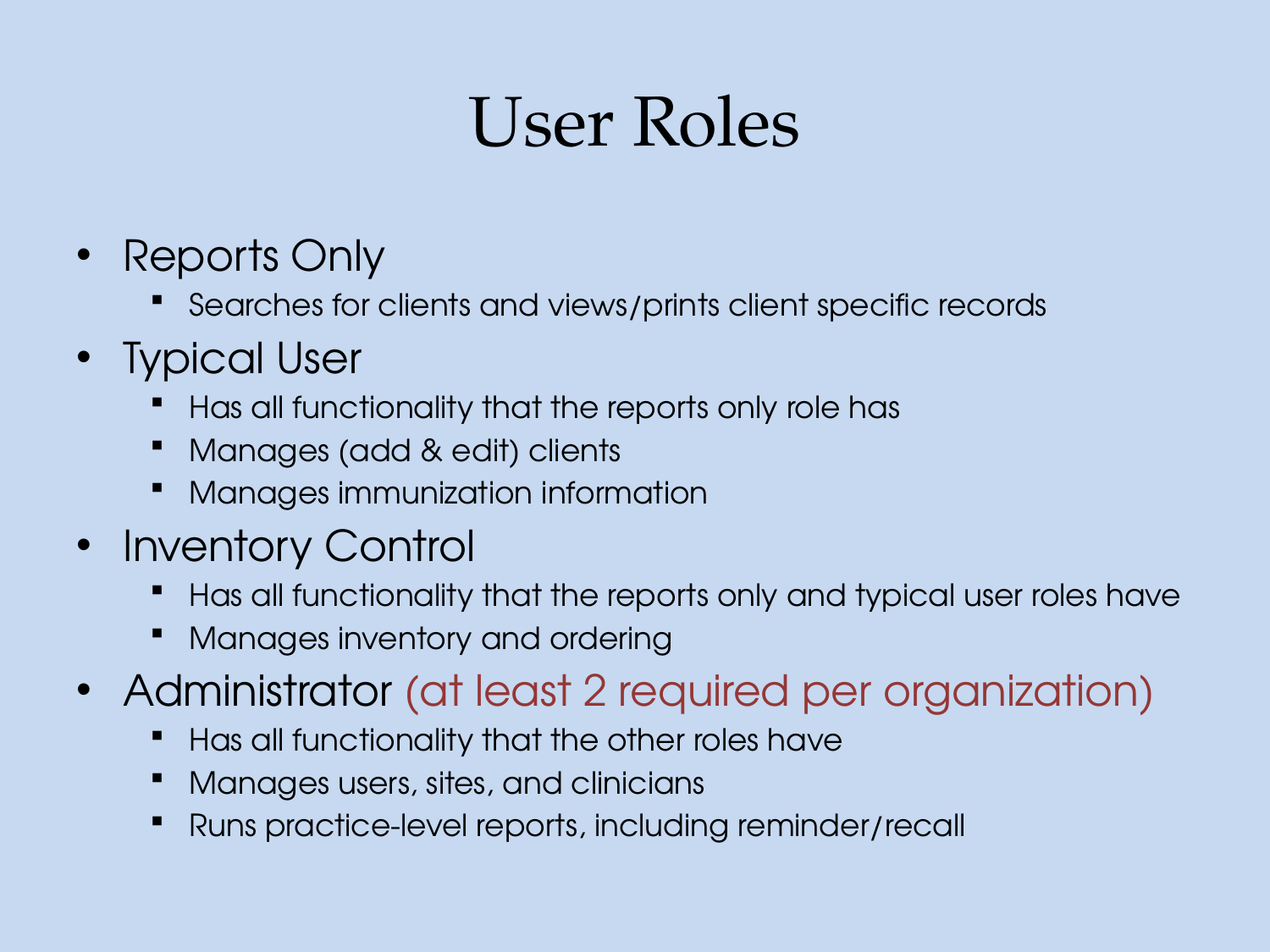

# User Roles
Reports Only
Searches for clients and views/prints client specific records
Typical User
Has all functionality that the reports only role has
Manages (add & edit) clients
Manages immunization information
Inventory Control
Has all functionality that the reports only and typical user roles have
Manages inventory and ordering
Administrator (at least 2 required per organization)
Has all functionality that the other roles have
Manages users, sites, and clinicians
Runs practice-level reports, including reminder/recall